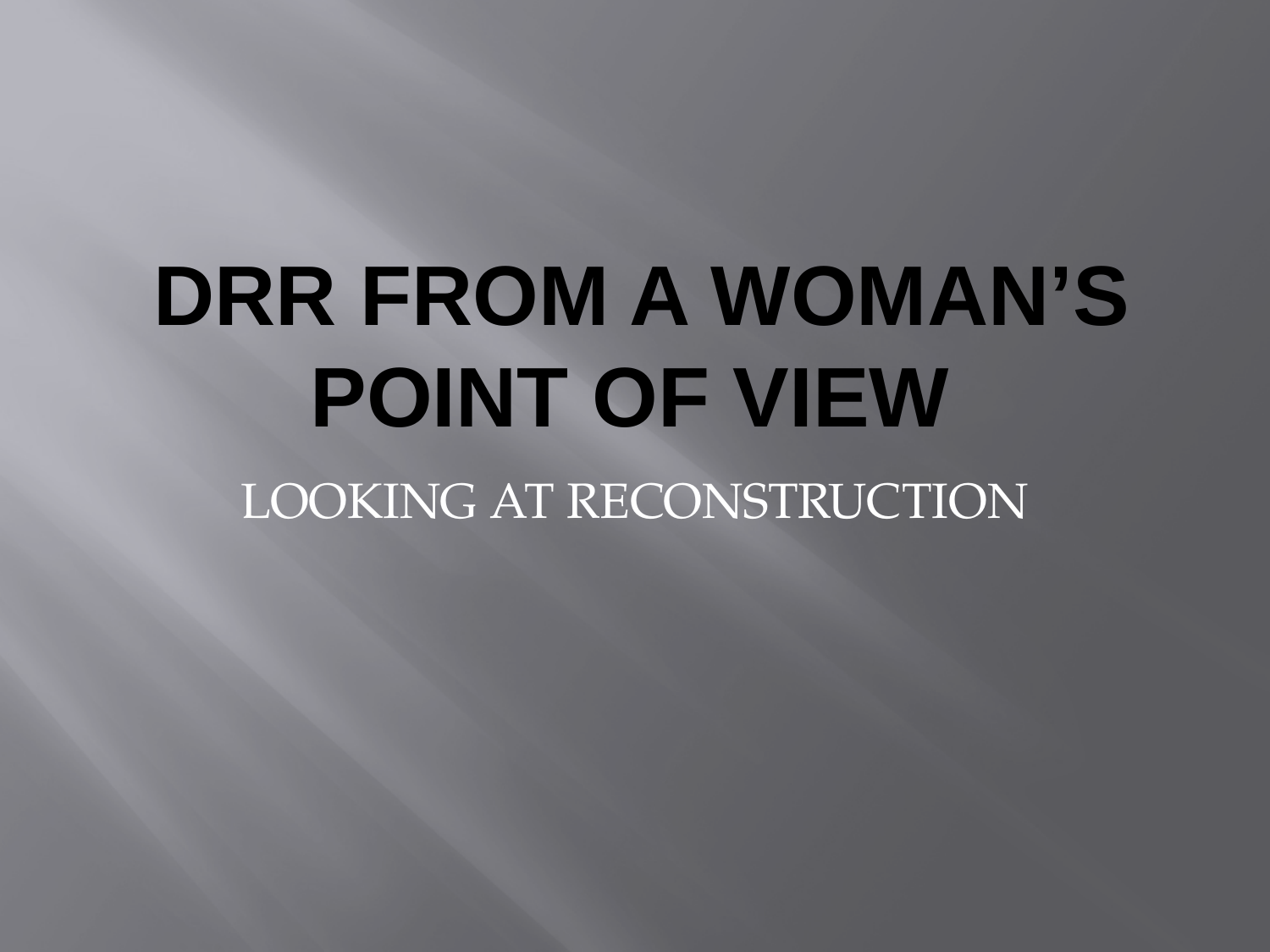

# DRR FROM A WOMAN’S POINT OF VIEW
LOOKING AT RECONSTRUCTION